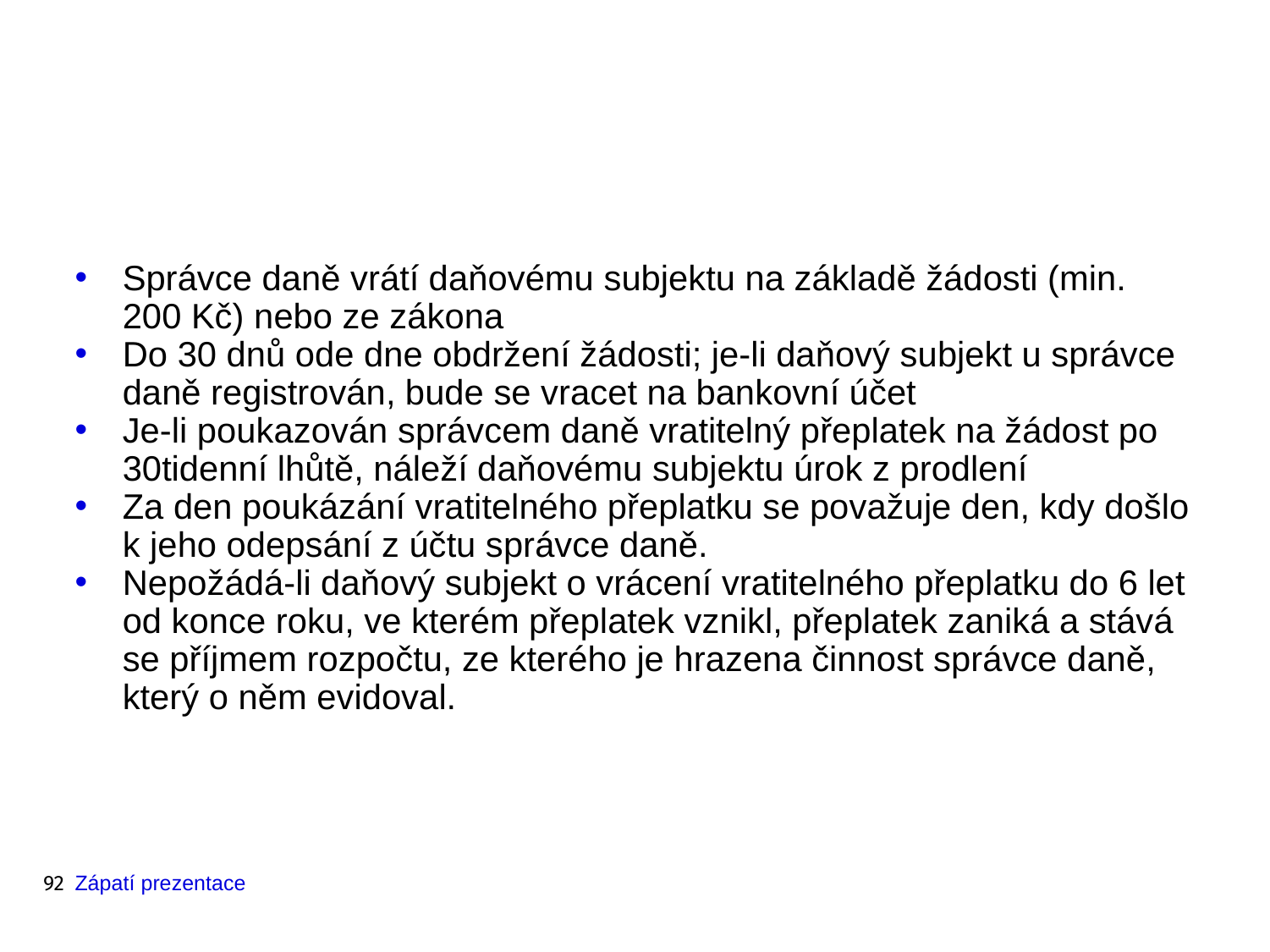

#
Správce daně vrátí daňovému subjektu na základě žádosti (min. 200 Kč) nebo ze zákona
Do 30 dnů ode dne obdržení žádosti; je-li daňový subjekt u správce daně registrován, bude se vracet na bankovní účet
Je-li poukazován správcem daně vratitelný přeplatek na žádost po 30tidenní lhůtě, náleží daňovému subjektu úrok z prodlení
Za den poukázání vratitelného přeplatku se považuje den, kdy došlo k jeho odepsání z účtu správce daně.
Nepožádá-li daňový subjekt o vrácení vratitelného přeplatku do 6 let od konce roku, ve kterém přeplatek vznikl, přeplatek zaniká a stává se příjmem rozpočtu, ze kterého je hrazena činnost správce daně, který o něm evidoval.
92
Zápatí prezentace